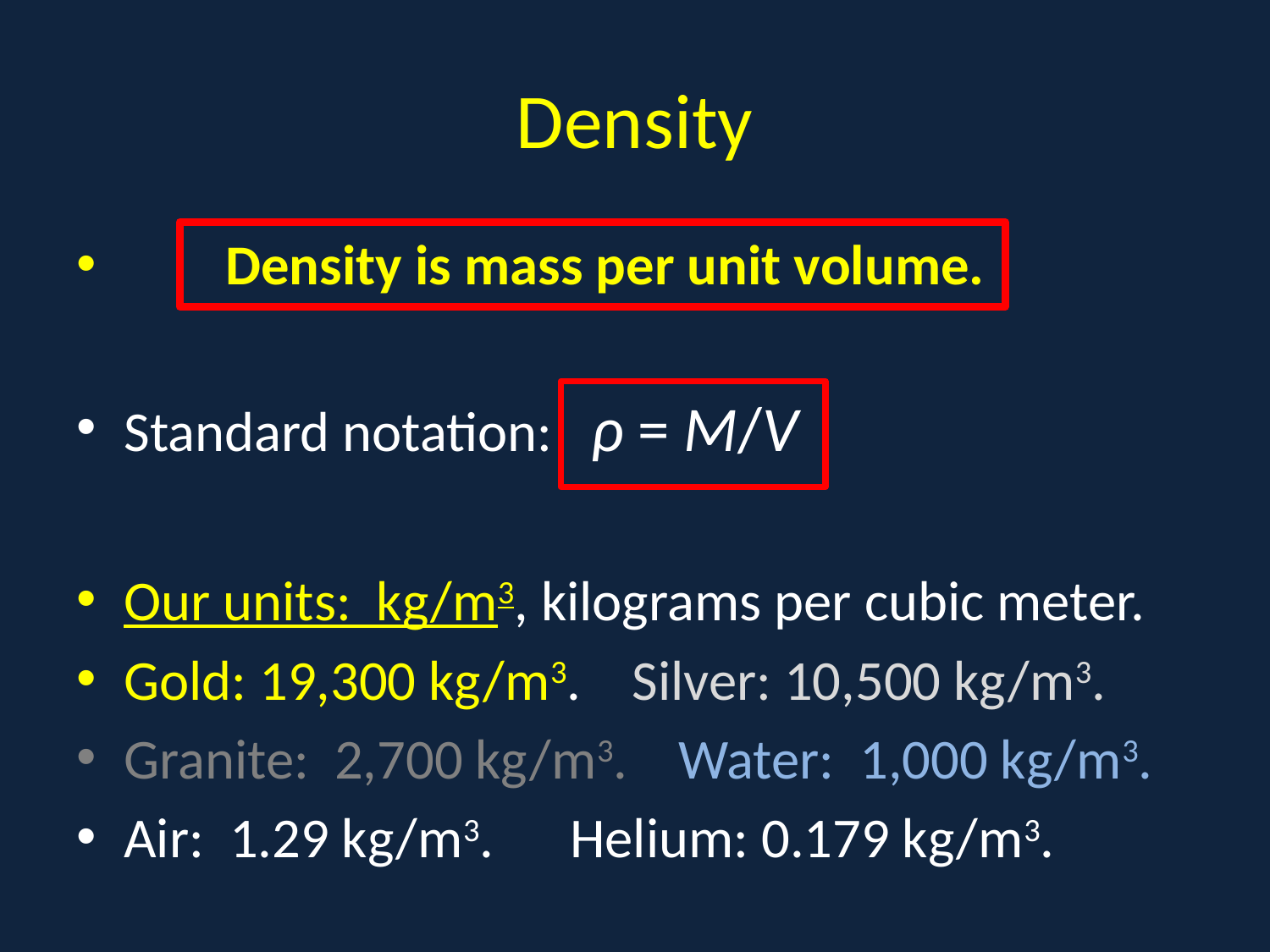

# Density
        Density is mass per unit volume.

Standard notation:   ρ = M/V

Our units:  kg/m3, kilograms per cubic meter.
Gold: 19,300 kg/m3.    Silver: 10,500 kg/m3.
Granite:  2,700 kg/m3.    Water:  1,000 kg/m3.
Air:  1.29 kg/m3.      Helium: 0.179 kg/m3.